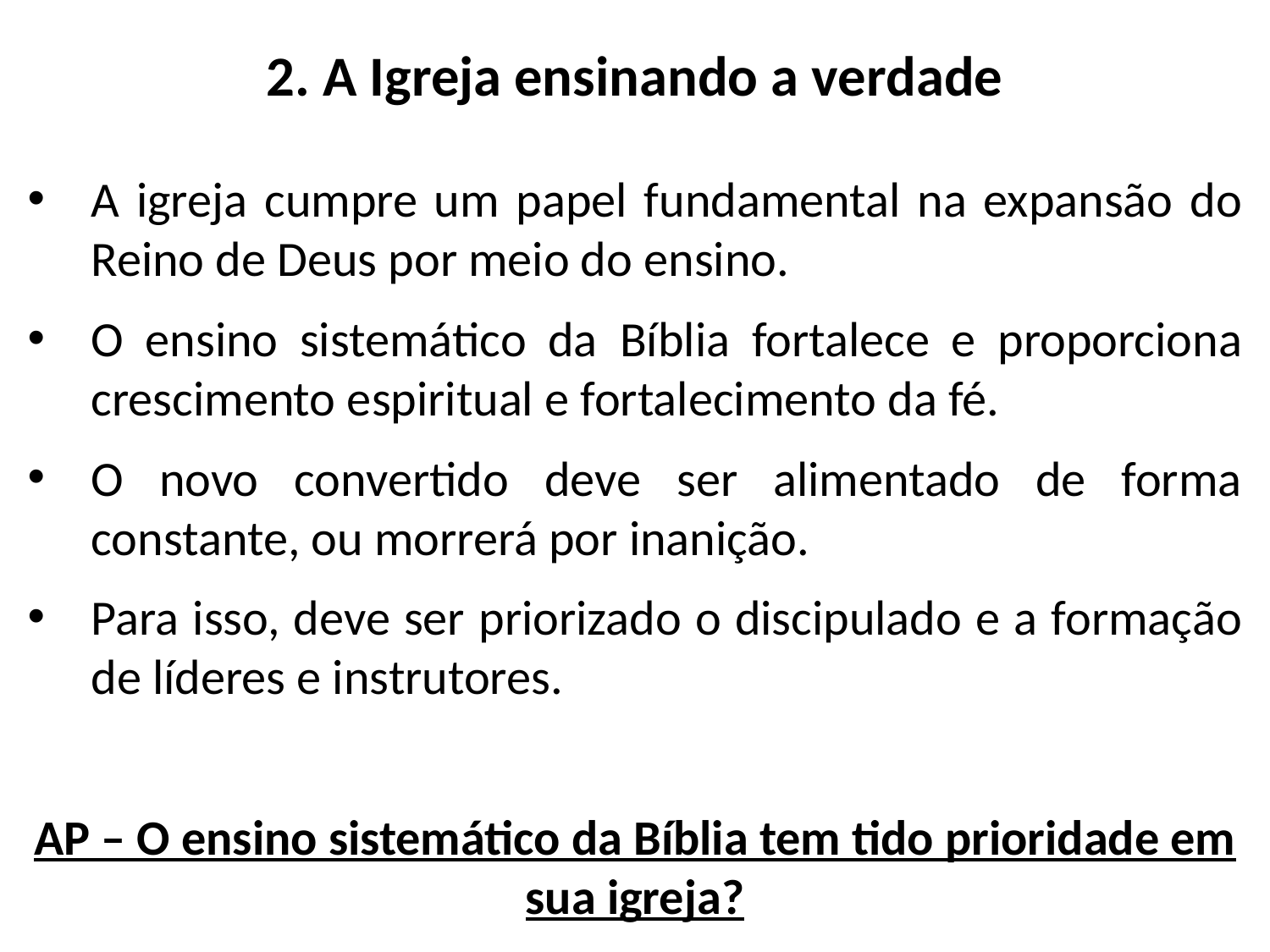

# 2. A Igreja ensinando a verdade
A igreja cumpre um papel fundamental na expansão do Reino de Deus por meio do ensino.
O ensino sistemático da Bíblia fortalece e proporciona crescimento espiritual e fortalecimento da fé.
O novo convertido deve ser alimentado de forma constante, ou morrerá por inanição.
Para isso, deve ser priorizado o discipulado e a formação de líderes e instrutores.

AP – O ensino sistemático da Bíblia tem tido prioridade em sua igreja?